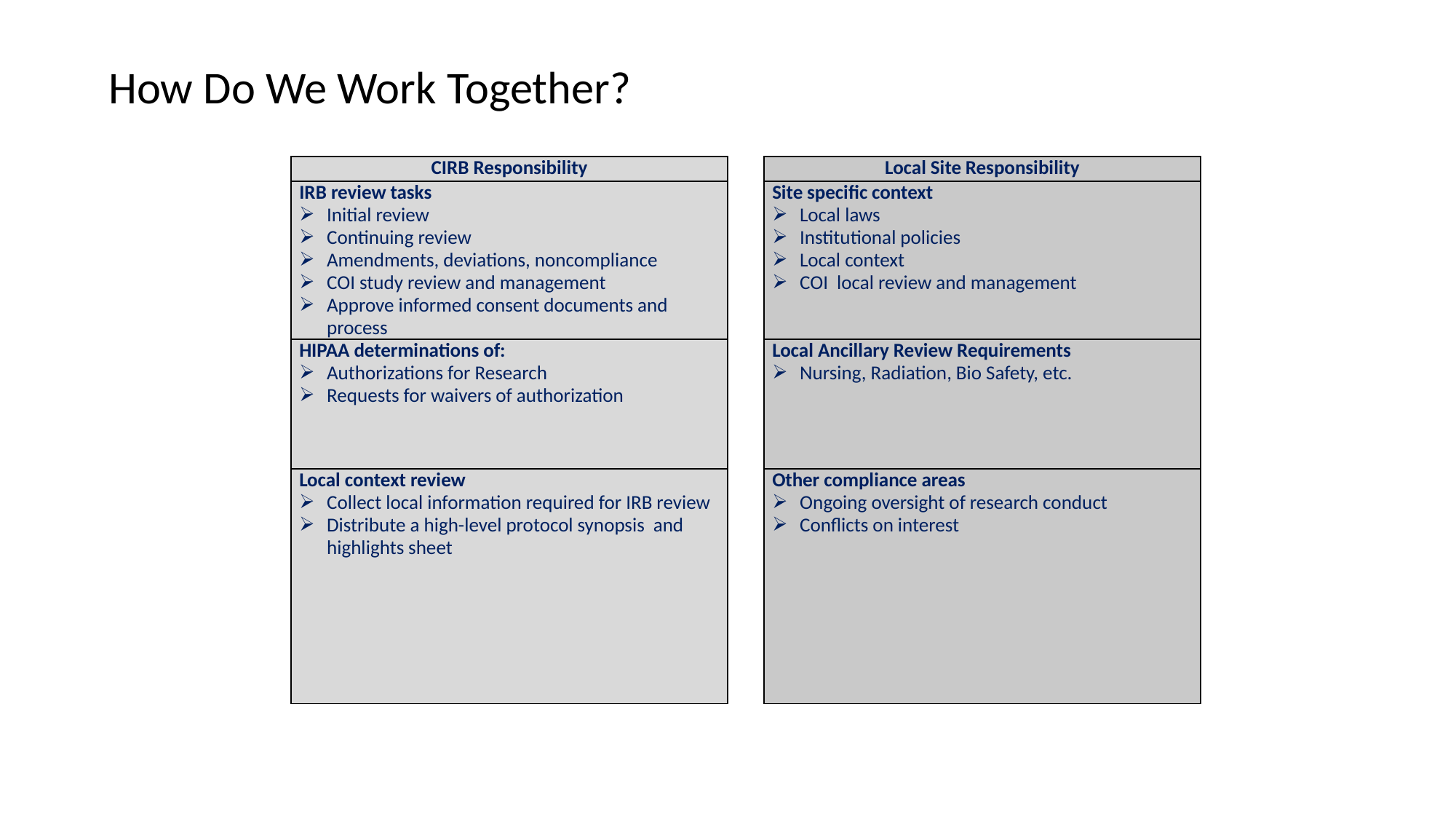

# How Do We Work Together?
| CIRB Responsibility |  | Local Site Responsibility |
| --- | --- | --- |
| IRB review tasks Initial review Continuing review Amendments, deviations, noncompliance COI study review and management Approve informed consent documents and process |  | Site specific context Local laws Institutional policies Local context COI local review and management |
| HIPAA determinations of: Authorizations for Research Requests for waivers of authorization |  | Local Ancillary Review Requirements Nursing, Radiation, Bio Safety, etc. |
| Local context review Collect local information required for IRB review Distribute a high-level protocol synopsis and highlights sheet |  | Other compliance areas Ongoing oversight of research conduct  Conflicts on interest |